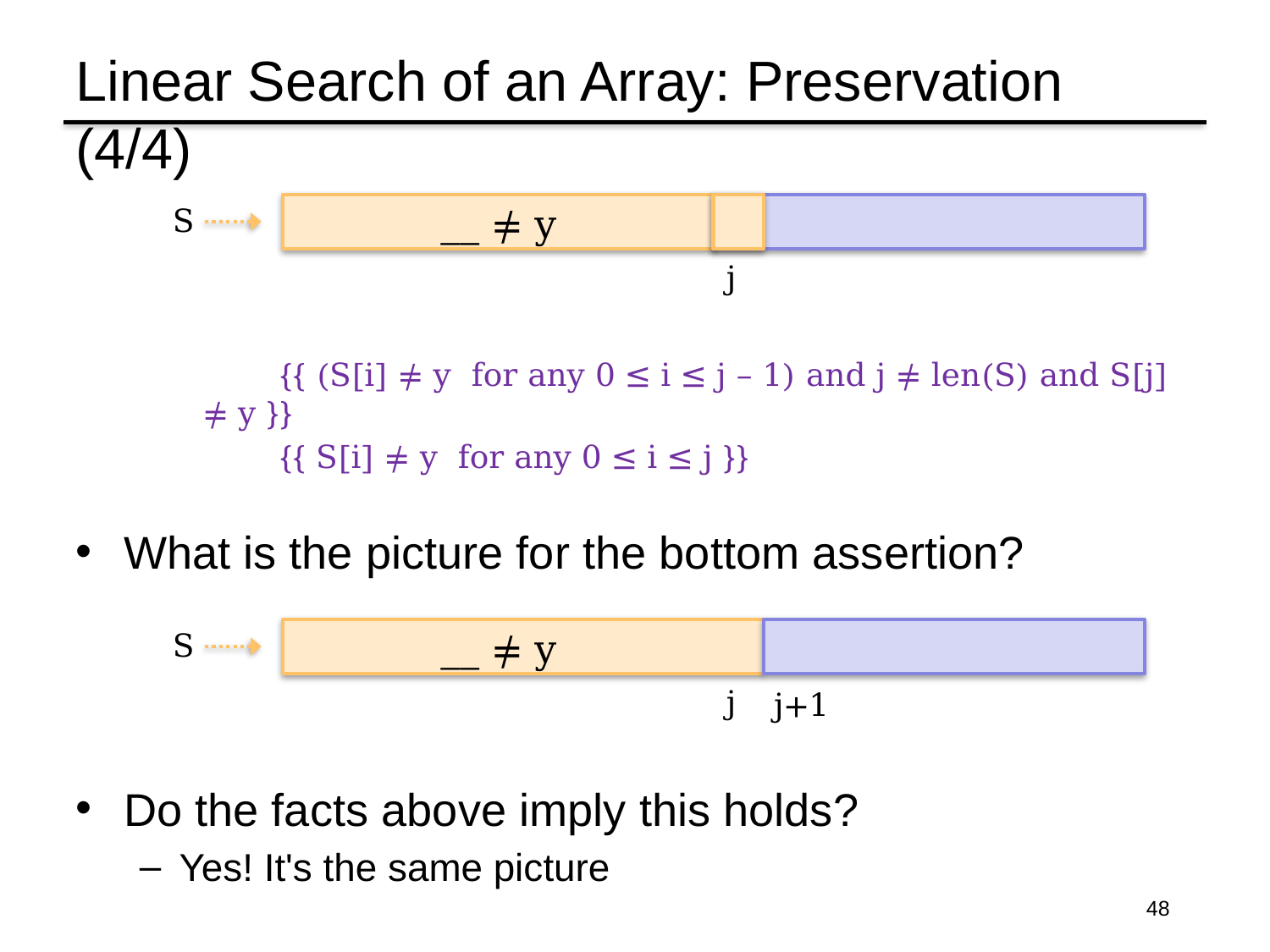

# Linear Search of an Array: Preservation (4/4)
__ ≠ y
S

j
    {{ (S[i] ≠ y  for any 0 ≤ i ≤ j – 1) and j ≠ len(S) and S[j] ≠ y }}
    {{ S[i] ≠ y  for any 0 ≤ i ≤ j }}

What is the picture for the bottom assertion?

Do the facts above imply this holds?
Yes! It's the same picture
__ ≠ y
S

j
j+1
48